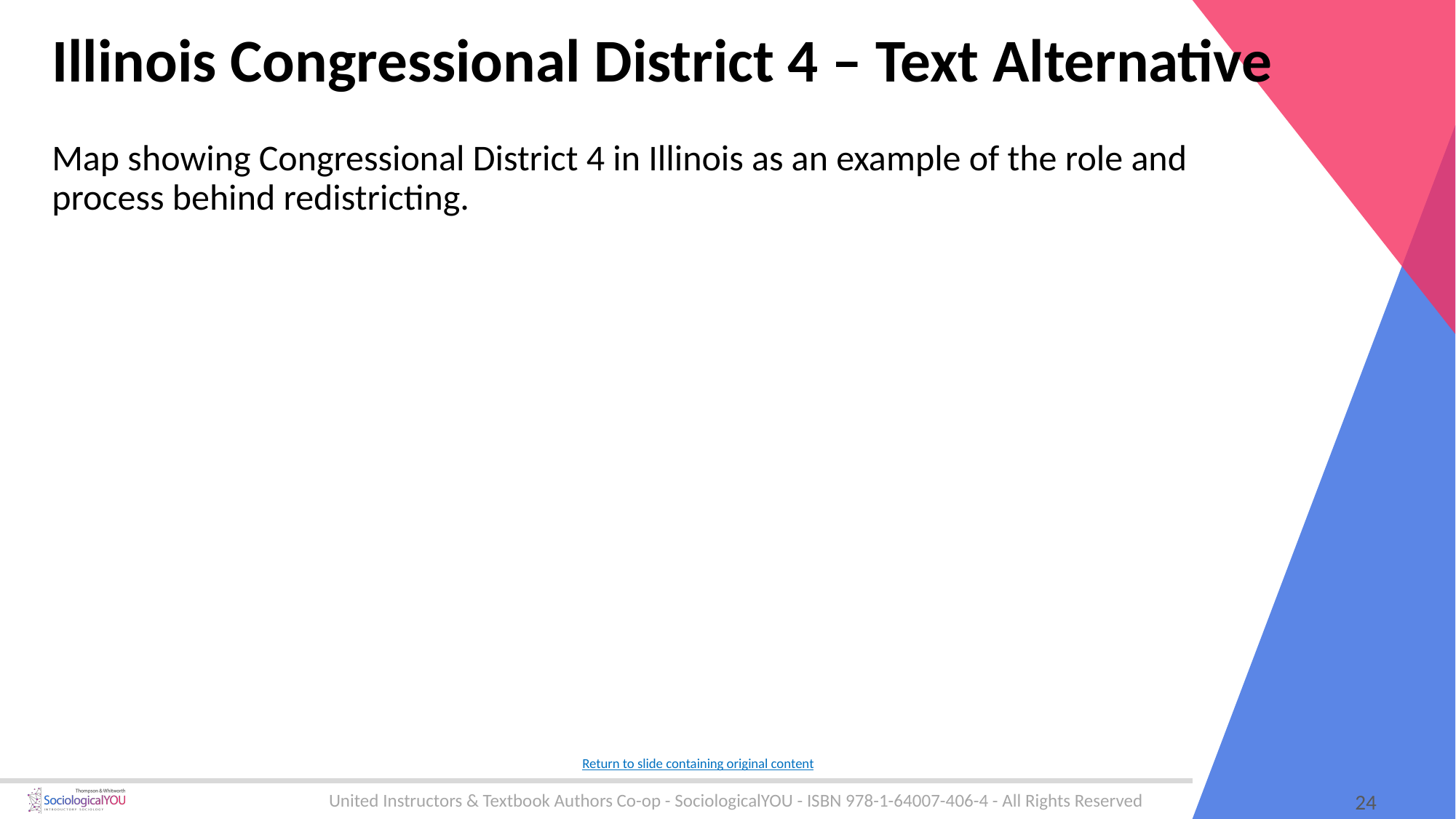

# Illinois Congressional District 4 – Text Alternative
Map showing Congressional District 4 in Illinois as an example of the role and process behind redistricting.
Return to slide containing original content
24

United Instructors & Textbook Authors Co-op - SociologicalYOU - ISBN 978-1-64007-406-4 - All Rights Reserved